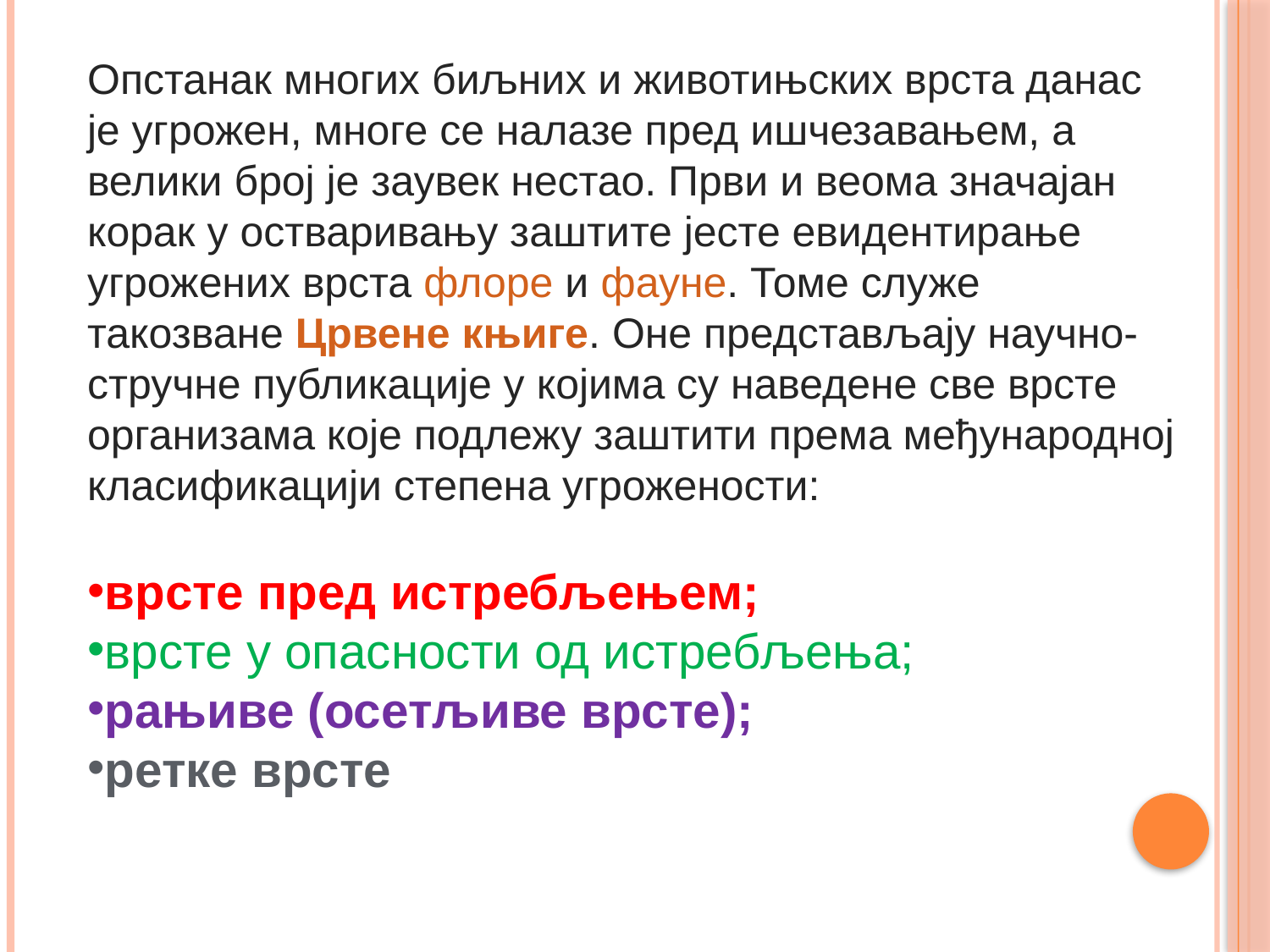

Опстанак многих биљних и животињских врста данас је угрожен, многе се налазе пред ишчезавањем, а велики број је заувек нестао. Први и веома значајан корак у остваривању заштите јесте евидентирање угрожених врста флоре и фауне. Томе служе такозване Црвене књиге. Оне представљају научно-стручне публикације у којима су наведене све врсте организама које подлежу заштити према међународној класификацији степена угрожености:

врсте пред истребљењем;
врсте у опасности од истребљења;
рањиве (осетљиве врсте);
ретке врсте